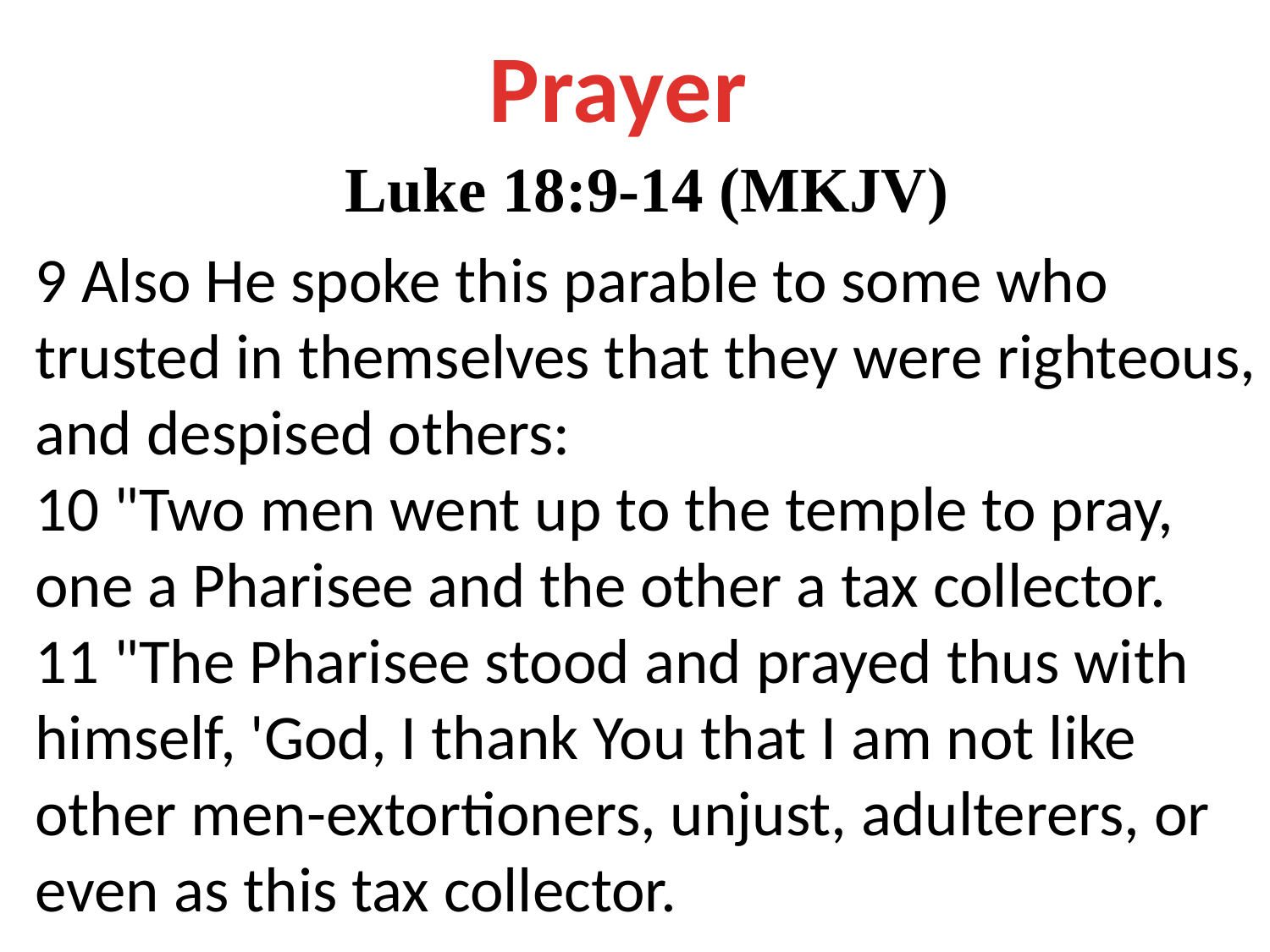

Prayer

Luke 18:9-14 (MKJV)
9 Also He spoke this parable to some who trusted in themselves that they were righteous, and despised others:
10 "Two men went up to the temple to pray, one a Pharisee and the other a tax collector.
11 "The Pharisee stood and prayed thus with himself, 'God, I thank You that I am not like other men-extortioners, unjust, adulterers, or even as this tax collector.